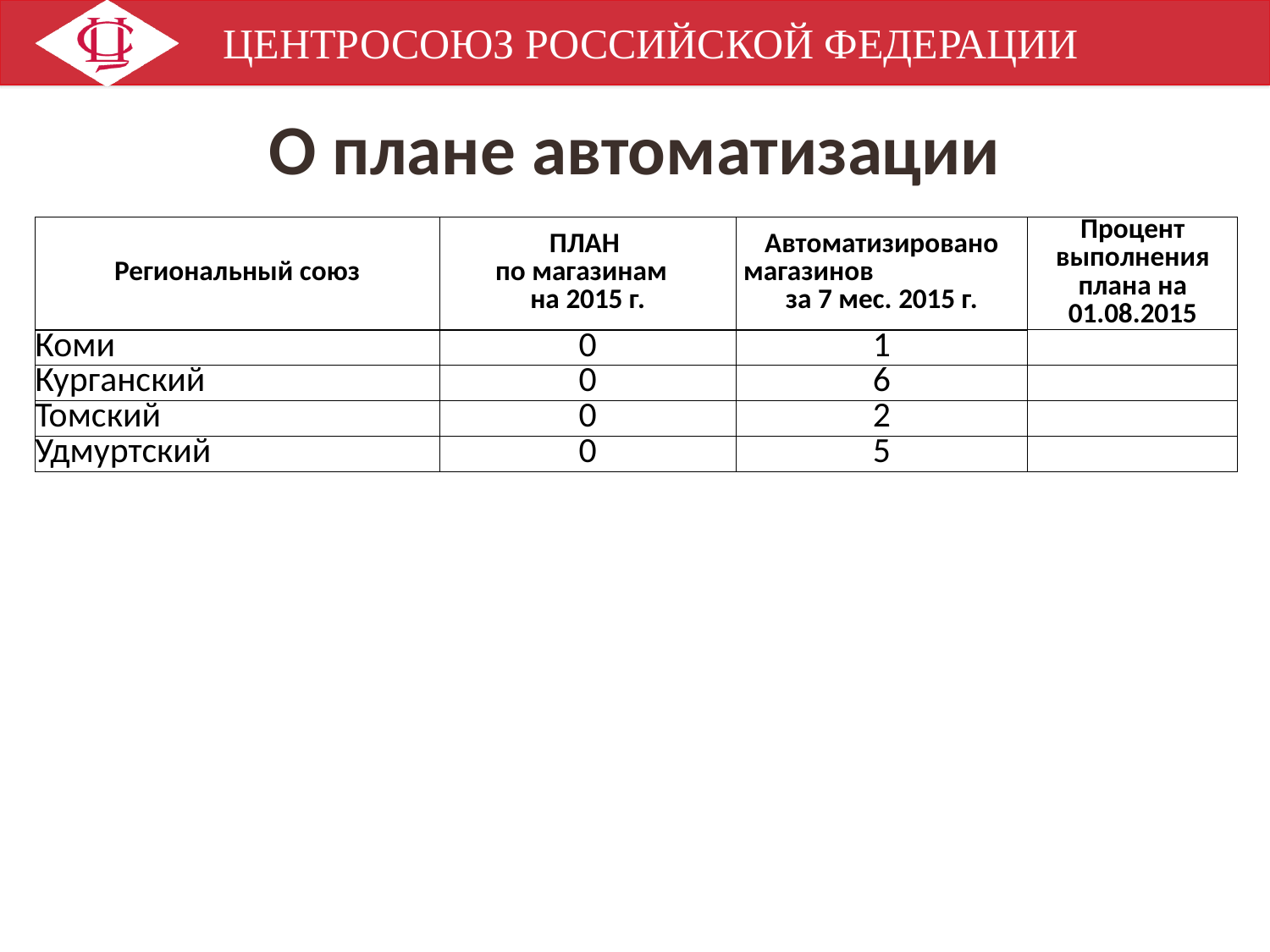

# О плане автоматизации
| Региональный союз | ПЛАН по магазинам на 2015 г. | Автоматизировано магазинов за 7 мес. 2015 г. | Процент выполнения плана на 01.08.2015 |
| --- | --- | --- | --- |
| Коми | 0 | 1 |  |
| Курганский | 0 | 6 |  |
| Томский | 0 | 2 |  |
| Удмуртский | 0 | 5 |  |